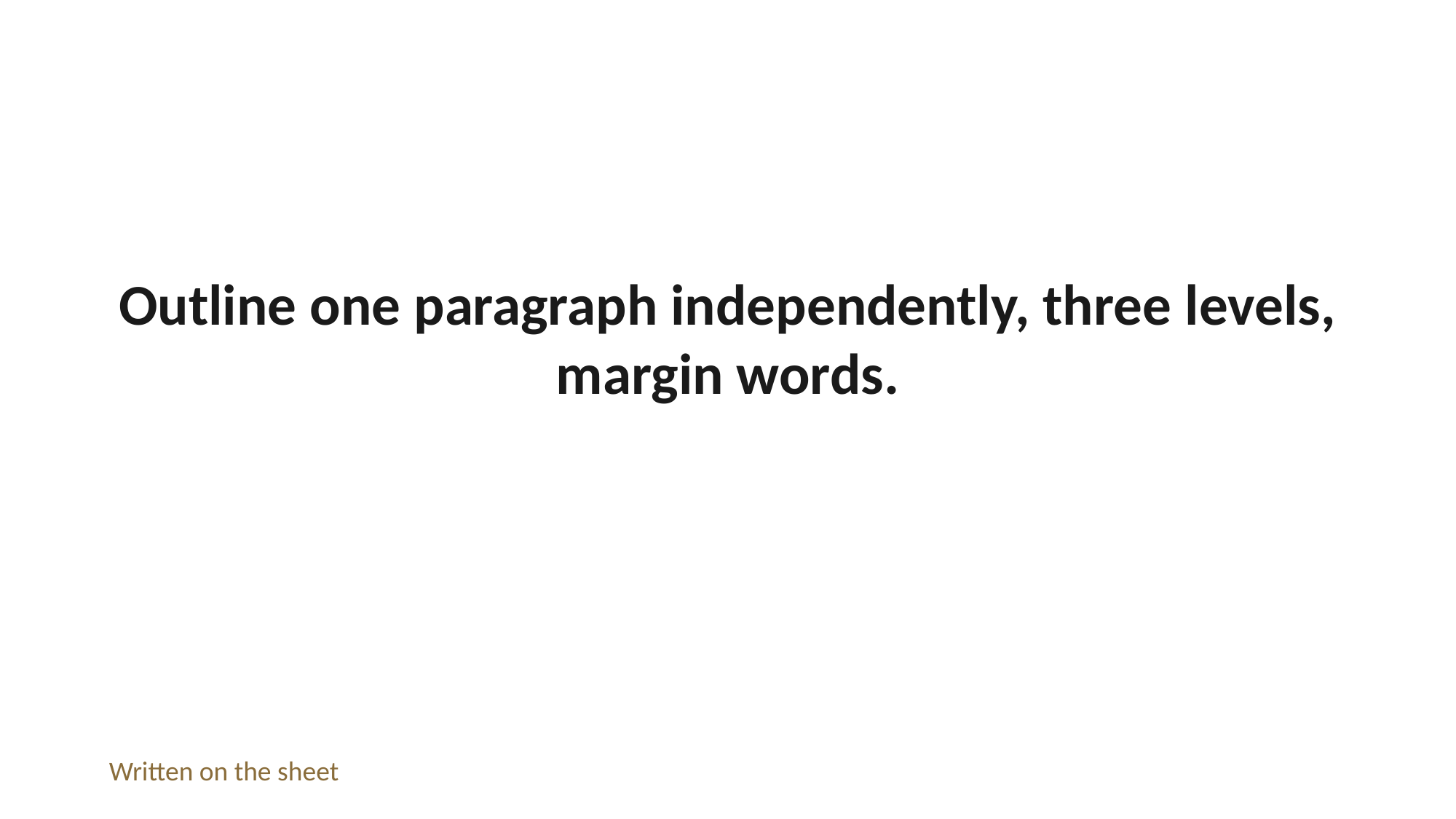

Outline one paragraph independently, three levels, margin words.
Written on the sheet